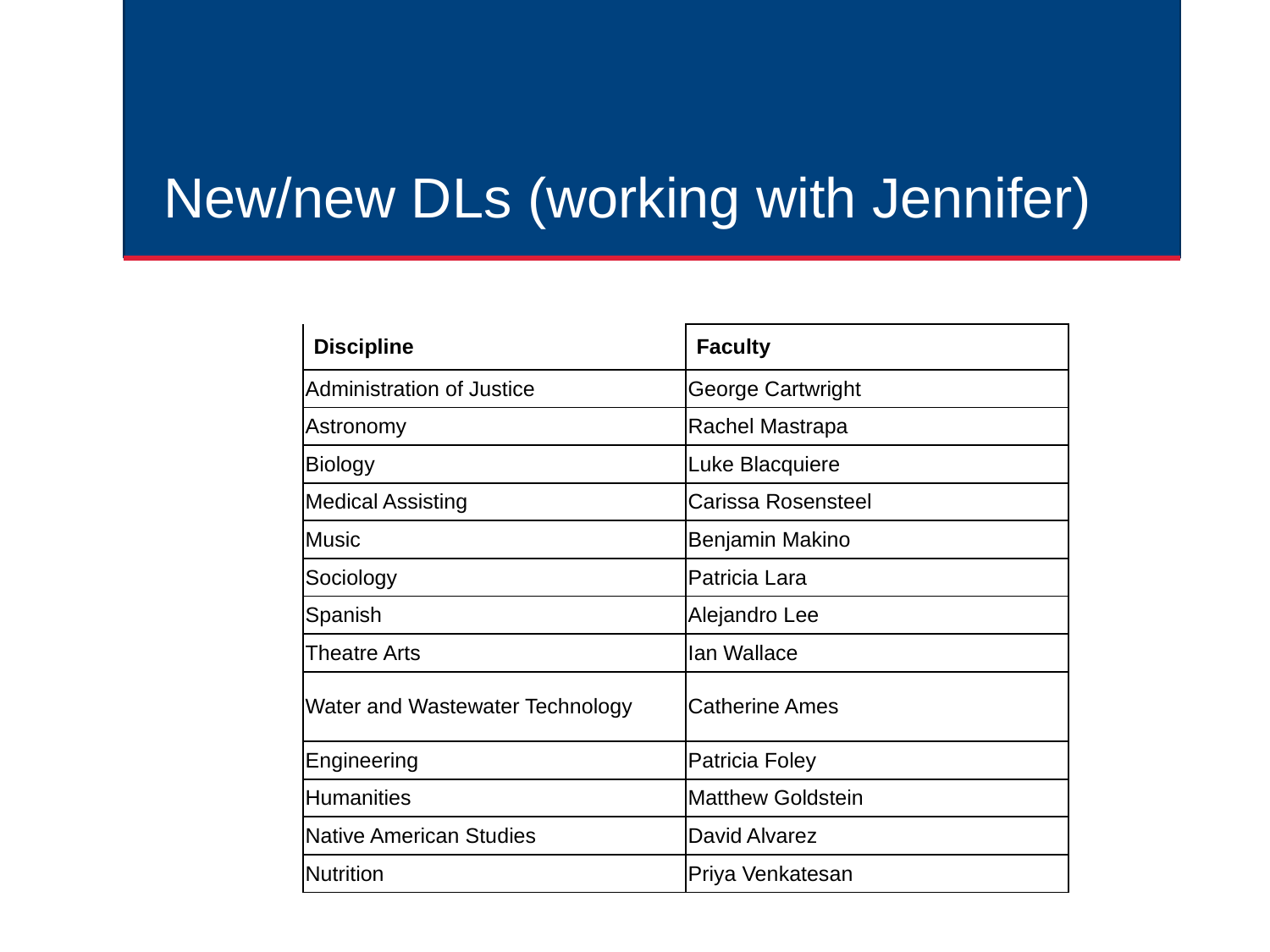

# New/new DLs (working with Jennifer)
|  |  |
| --- | --- |
| Discipline | Faculty |
| Administration of Justice | George Cartwright |
| Astronomy | Rachel Mastrapa |
| Biology | Luke Blacquiere |
| Medical Assisting | Carissa Rosensteel |
| Music | Benjamin Makino |
| Sociology | Patricia Lara |
| Spanish | Alejandro Lee |
| Theatre Arts | Ian Wallace |
| Water and Wastewater Technology | Catherine Ames |
| Engineering | Patricia Foley |
| Humanities | Matthew Goldstein |
| Native American Studies | David Alvarez |
| Nutrition | Priya Venkatesan |